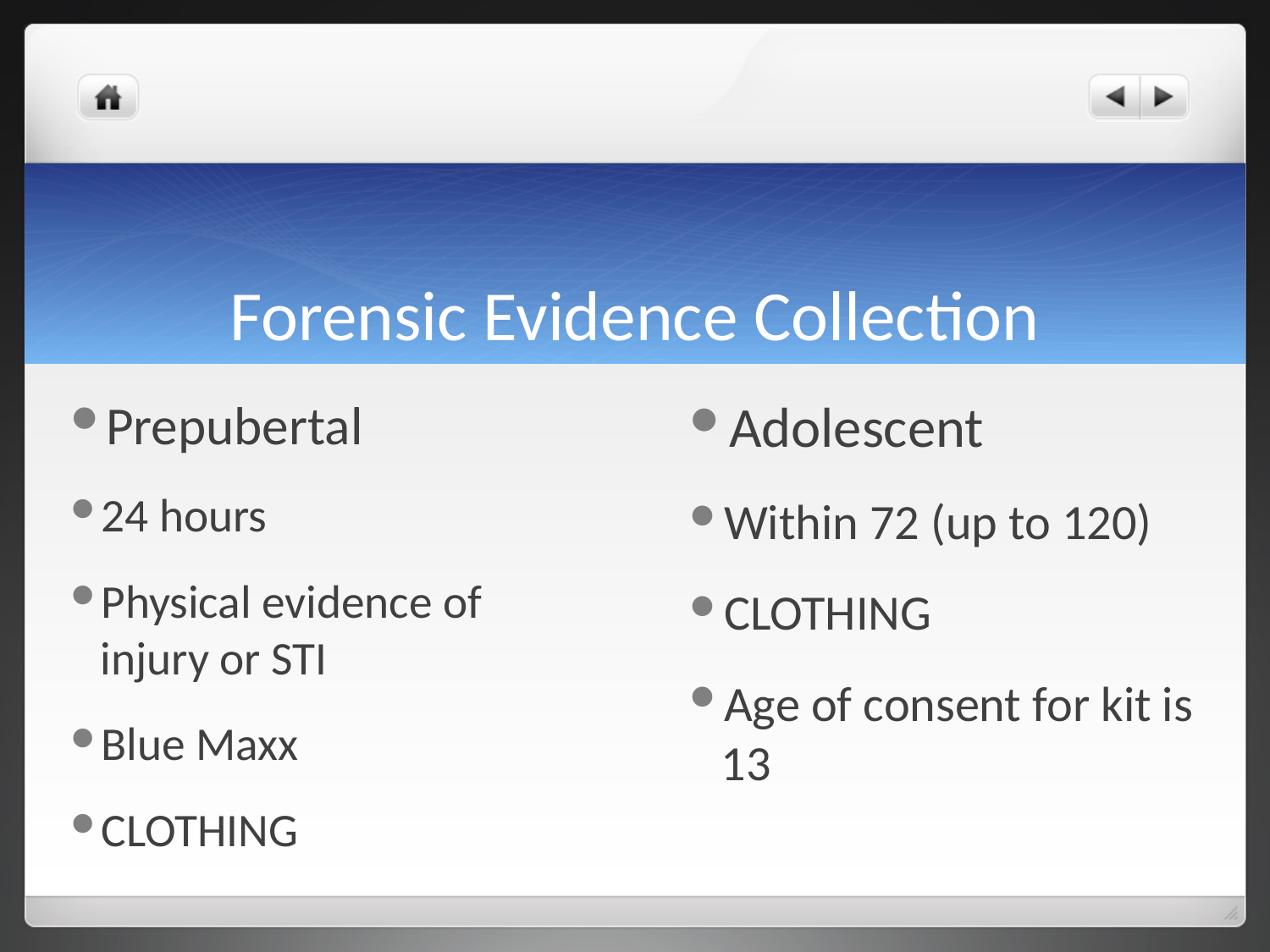

# Forensic Evidence Collection
Prepubertal
24 hours
Physical evidence of injury or STI
Blue Maxx
CLOTHING
Adolescent
Within 72 (up to 120)
CLOTHING
Age of consent for kit is 13